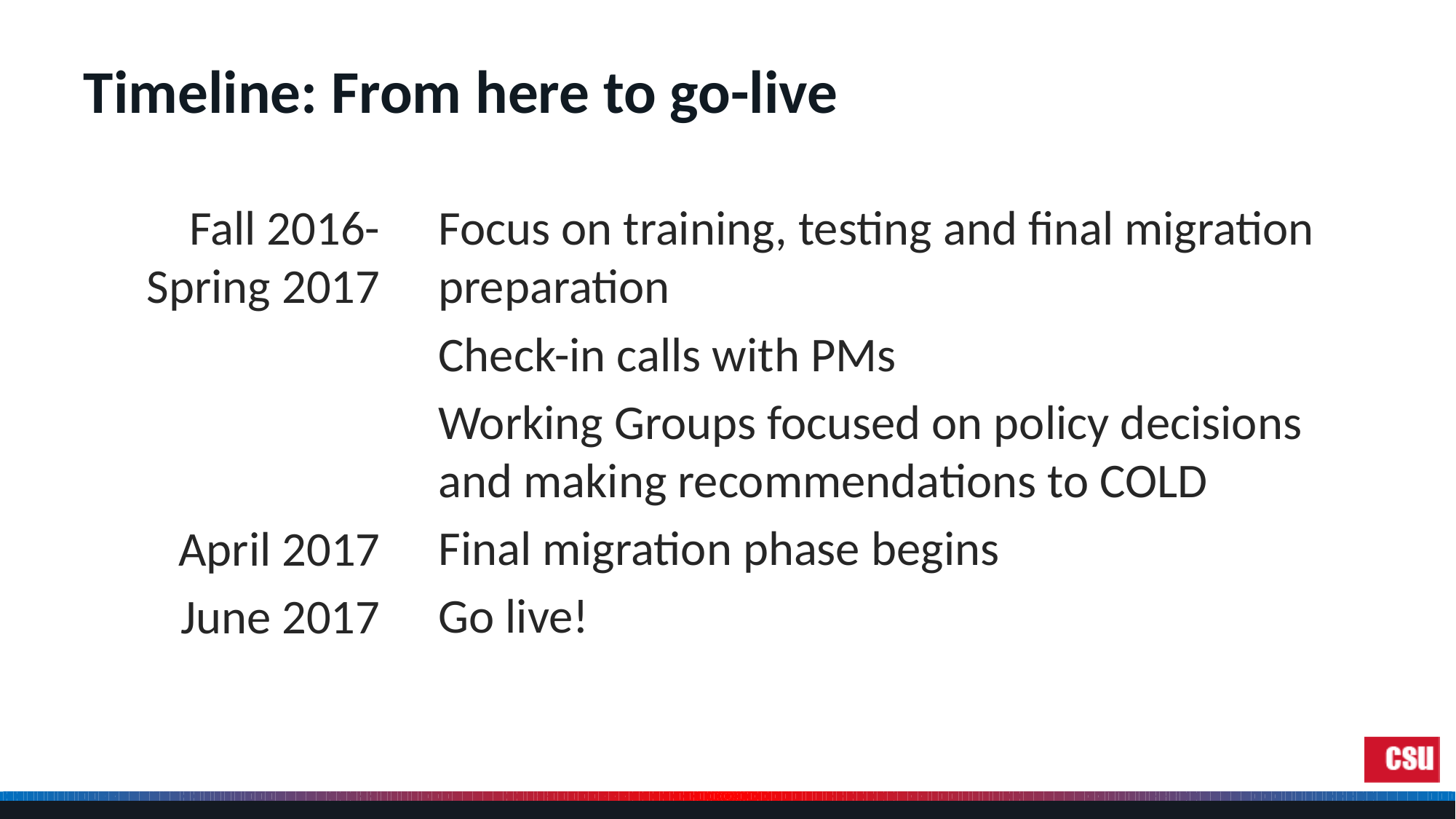

# Timeline: From here to go-live
Fall 2016-
Spring 2017

April 2017
June 2017
Focus on training, testing and final migration preparation
Check-in calls with PMs
Working Groups focused on policy decisions and making recommendations to COLD
Final migration phase begins
Go live!